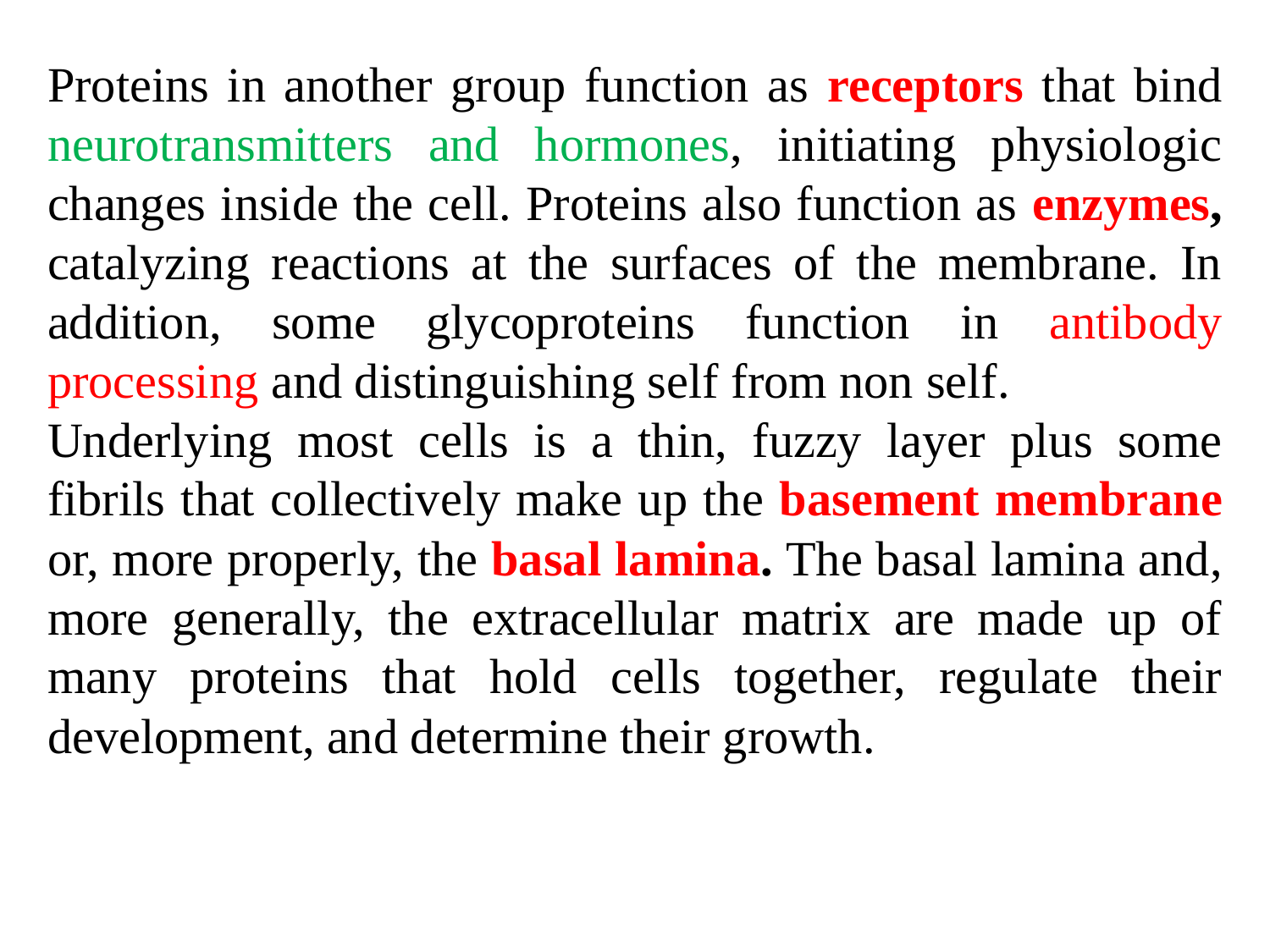

Proteins in another group function as receptors that bind neurotransmitters and hormones, initiating physiologic changes inside the cell. Proteins also function as enzymes, catalyzing reactions at the surfaces of the membrane. In addition, some glycoproteins function in antibody processing and distinguishing self from non self.
Underlying most cells is a thin, fuzzy layer plus some fibrils that collectively make up the basement membrane or, more properly, the basal lamina. The basal lamina and, more generally, the extracellular matrix are made up of many proteins that hold cells together, regulate their development, and determine their growth.